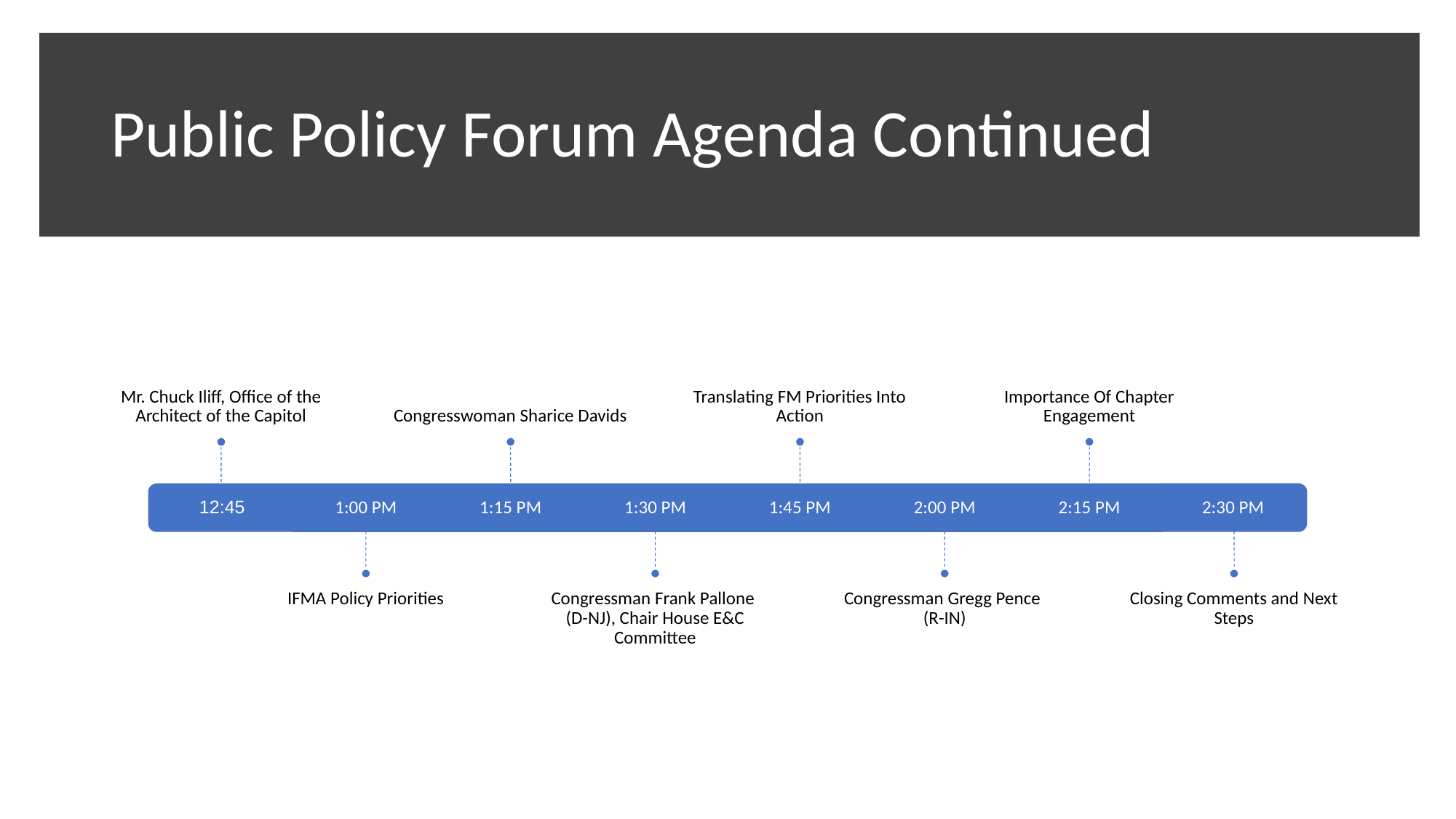

# Public Policy Forum Agenda Continued
12:45
Mr. Chuck Iliff, Office of the Architect of the Capitol
1:00 PM
IFMA Policy Priorities
1:15 PM
Congresswoman Sharice Davids
1:30 PM
Congressman Frank Pallone
(D-NJ), Chair House E&C Committee
1:45 PM
Translating FM Priorities Into Action
2:00 PM
Congressman Gregg Pence
(R-IN)
2:15 PM
Importance Of Chapter Engagement
2:30 PM
Closing Comments and Next Steps